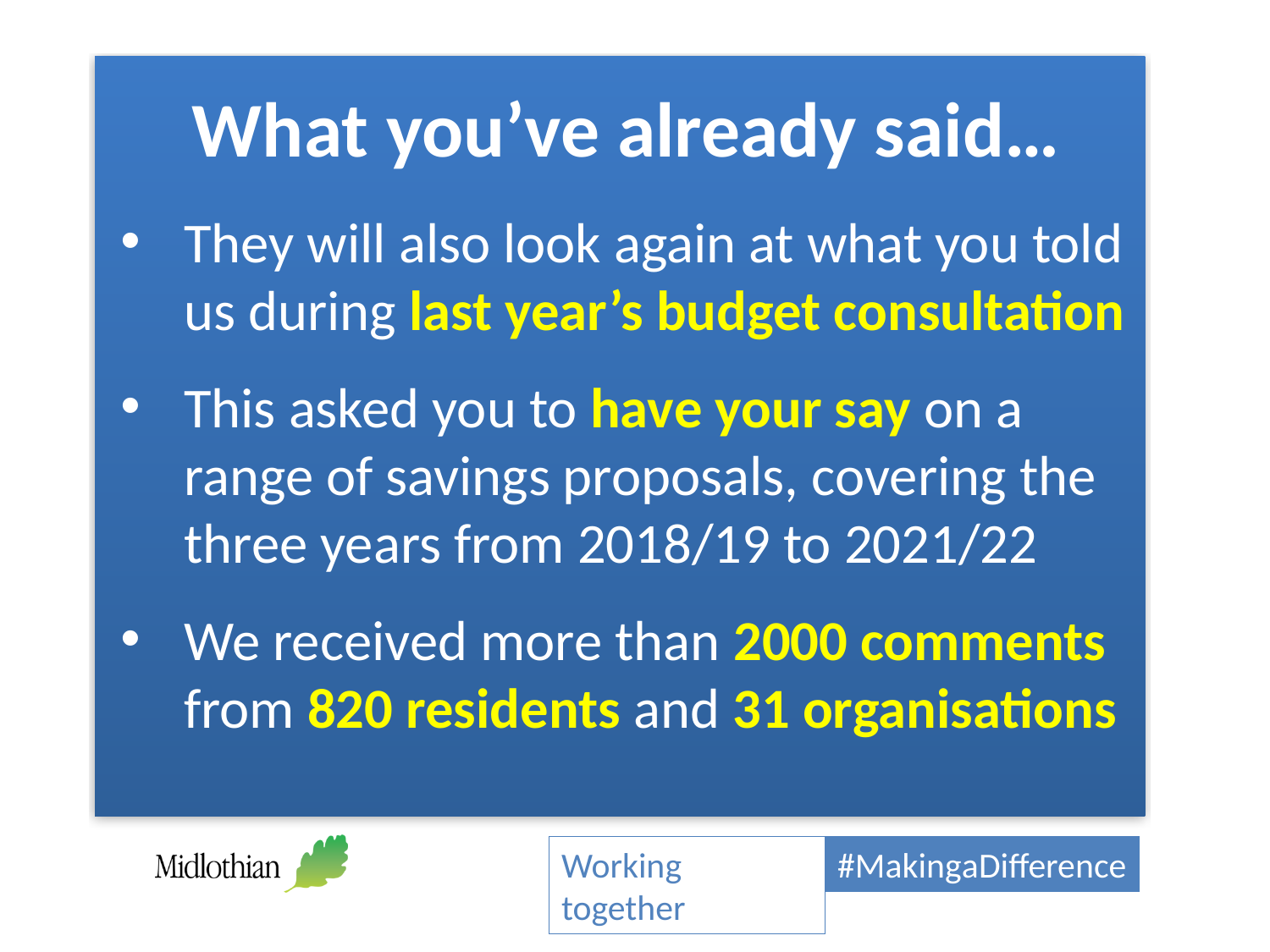

What you’ve already said…

They will also look again at what you told us during last year’s budget consultation

This asked you to have your say on a range of savings proposals, covering the three years from 2018/19 to 2021/22

We received more than 2000 comments from 820 residents and 31 organisations